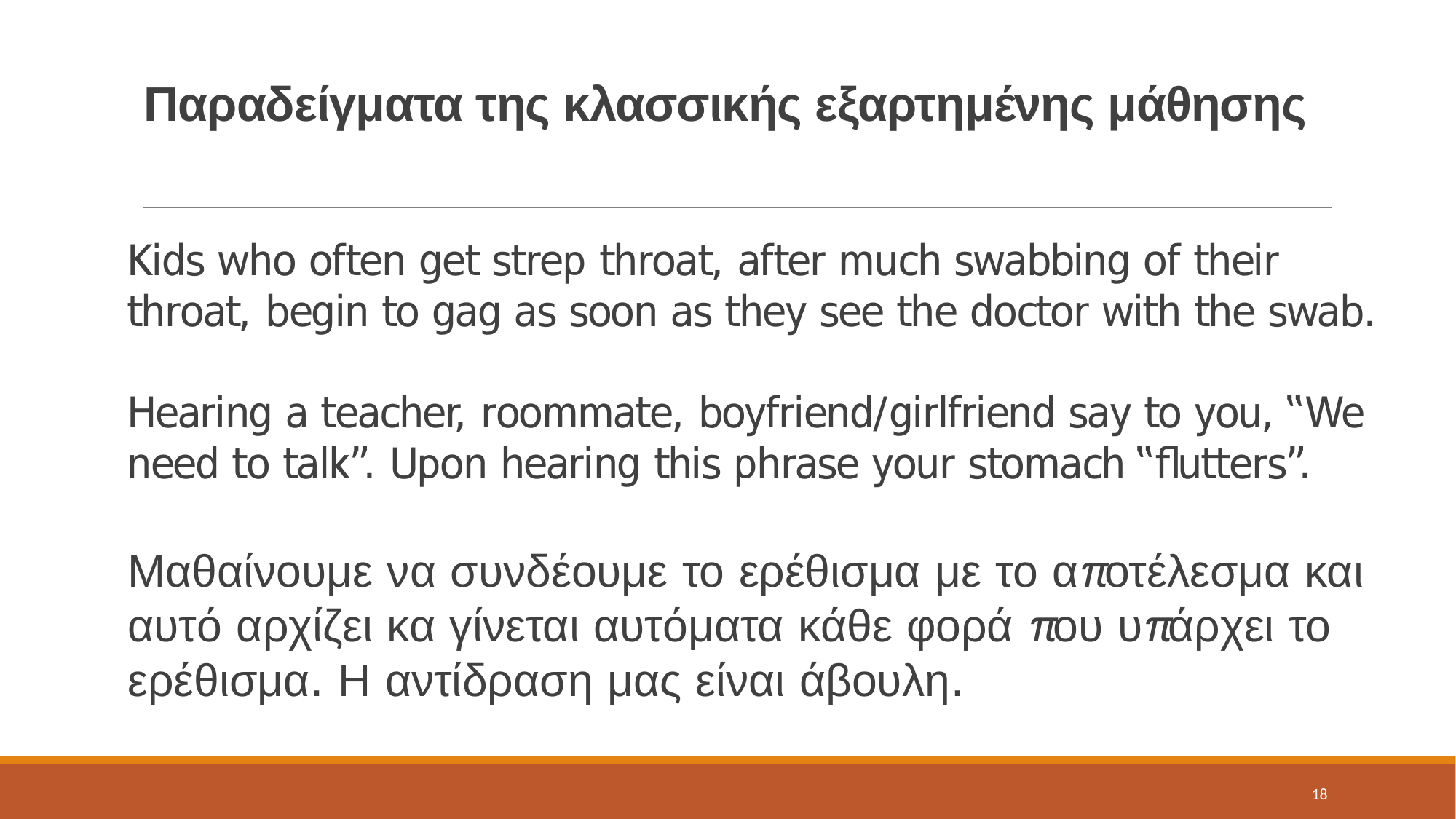

# Παραδείγματα της κλασσικής εξαρτημένης μάθησης
Kids who often get strep throat, after much swabbing of their throat, begin to gag as soon as they see the doctor with the swab.

Hearing a teacher, roommate, boyfriend/girlfriend say to you, “We need to talk”. Upon hearing this phrase your stomach “flutters”.

Μαθαίνουμε να συνδέουμε το ερέθισμα με το αποτέλεσμα και αυτό αρχίζει κα γίνεται αυτόματα κάθε φορά που υπάρχει το ερέθισμα. Η αντίδραση μας είναι άβουλη.
18